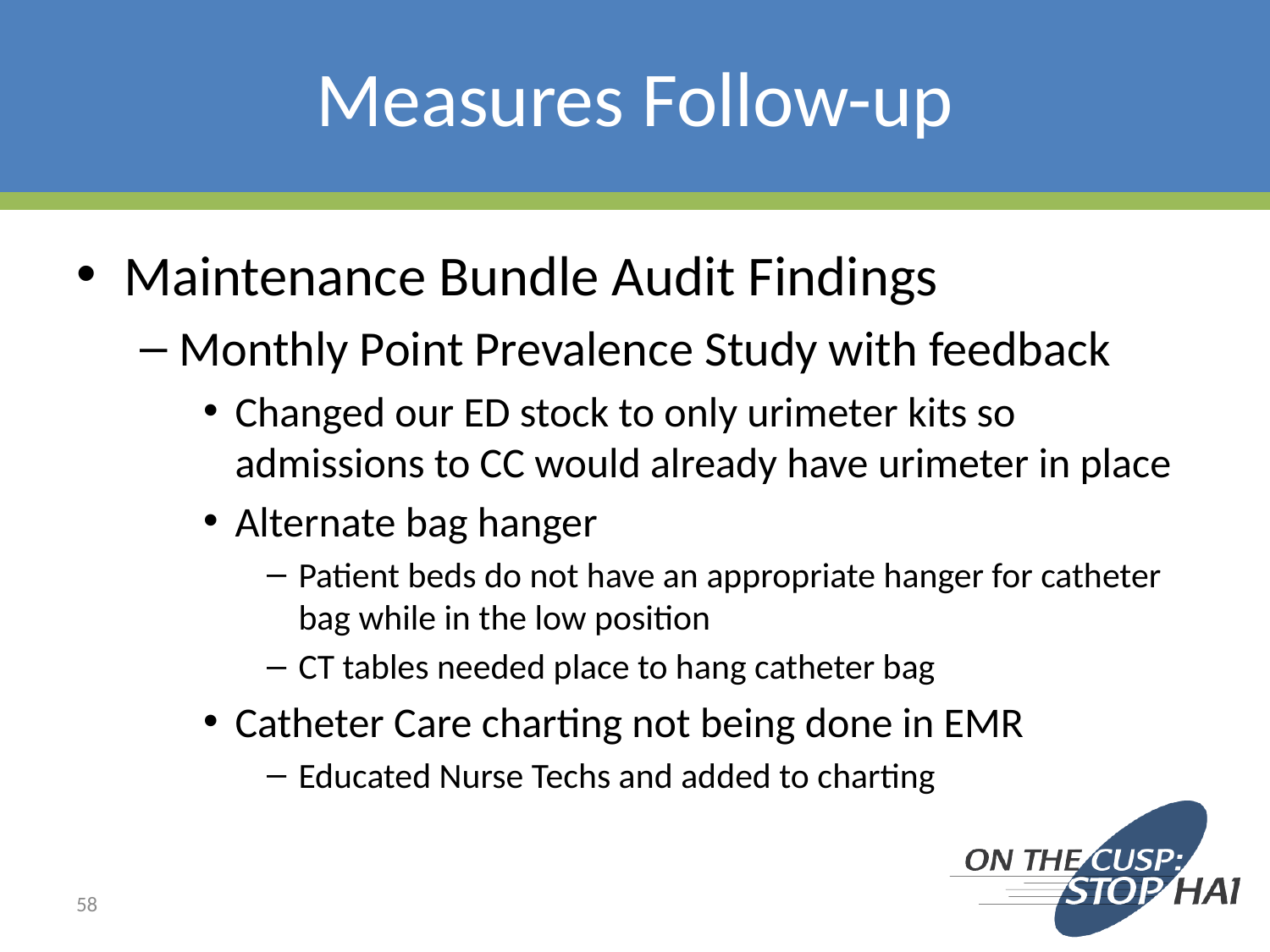

# Measures Follow-up
Maintenance Bundle Audit Findings
Monthly Point Prevalence Study with feedback
Changed our ED stock to only urimeter kits so admissions to CC would already have urimeter in place
Alternate bag hanger
Patient beds do not have an appropriate hanger for catheter bag while in the low position
CT tables needed place to hang catheter bag
Catheter Care charting not being done in EMR
Educated Nurse Techs and added to charting

58